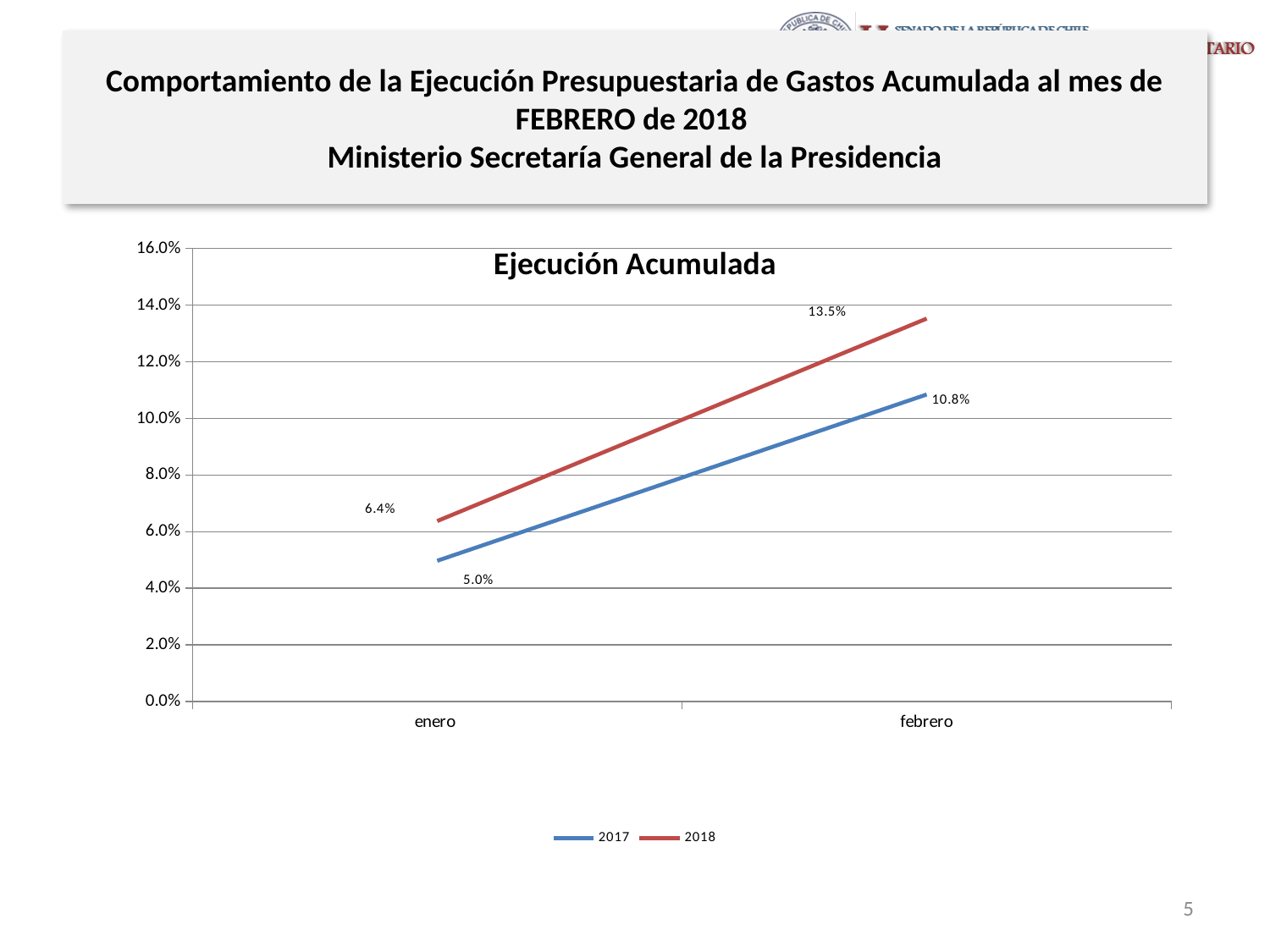

# Comportamiento de la Ejecución Presupuestaria de Gastos Acumulada al mes de FEBRERO de 2018 Ministerio Secretaría General de la Presidencia

### Chart: Ejecución Acumulada

| Category | 2017 | 2018 |
|---|---|---|
| enero  | 0.04971305923957464 | 0.06375488617194977 |
| febrero | 0.10845968963764367 | 0.13526698343181567 |
5